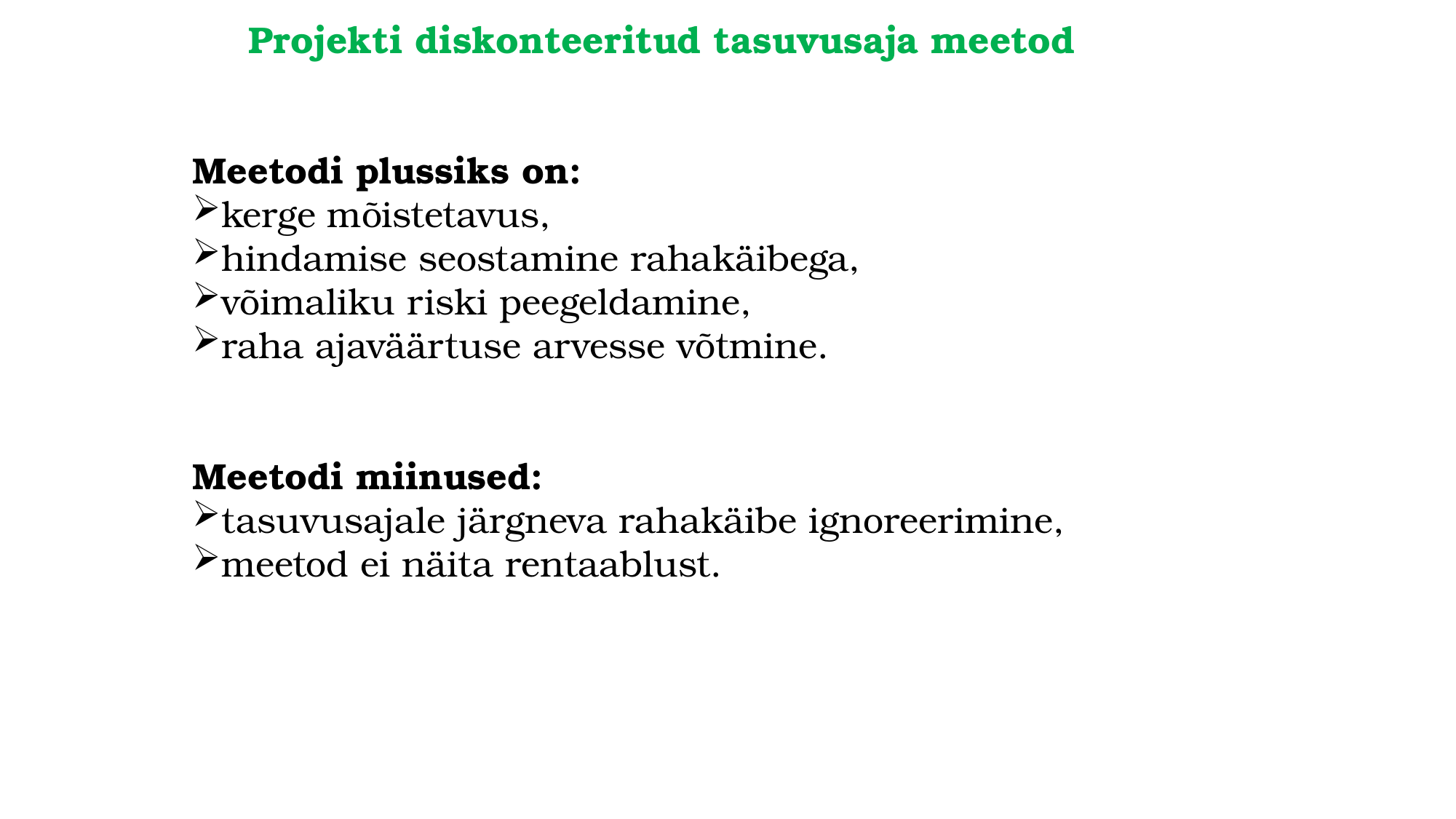

# Projekti diskonteeritud tasuvusaja meetod

Meetodi plussiks on:
kerge mõistetavus,
hindamise seostamine rahakäibega,
võimaliku riski peegeldamine,
raha ajaväärtuse arvesse võtmine.

Meetodi miinused:
tasuvusajale järgneva rahakäibe ignoreerimine,
meetod ei näita rentaablust.